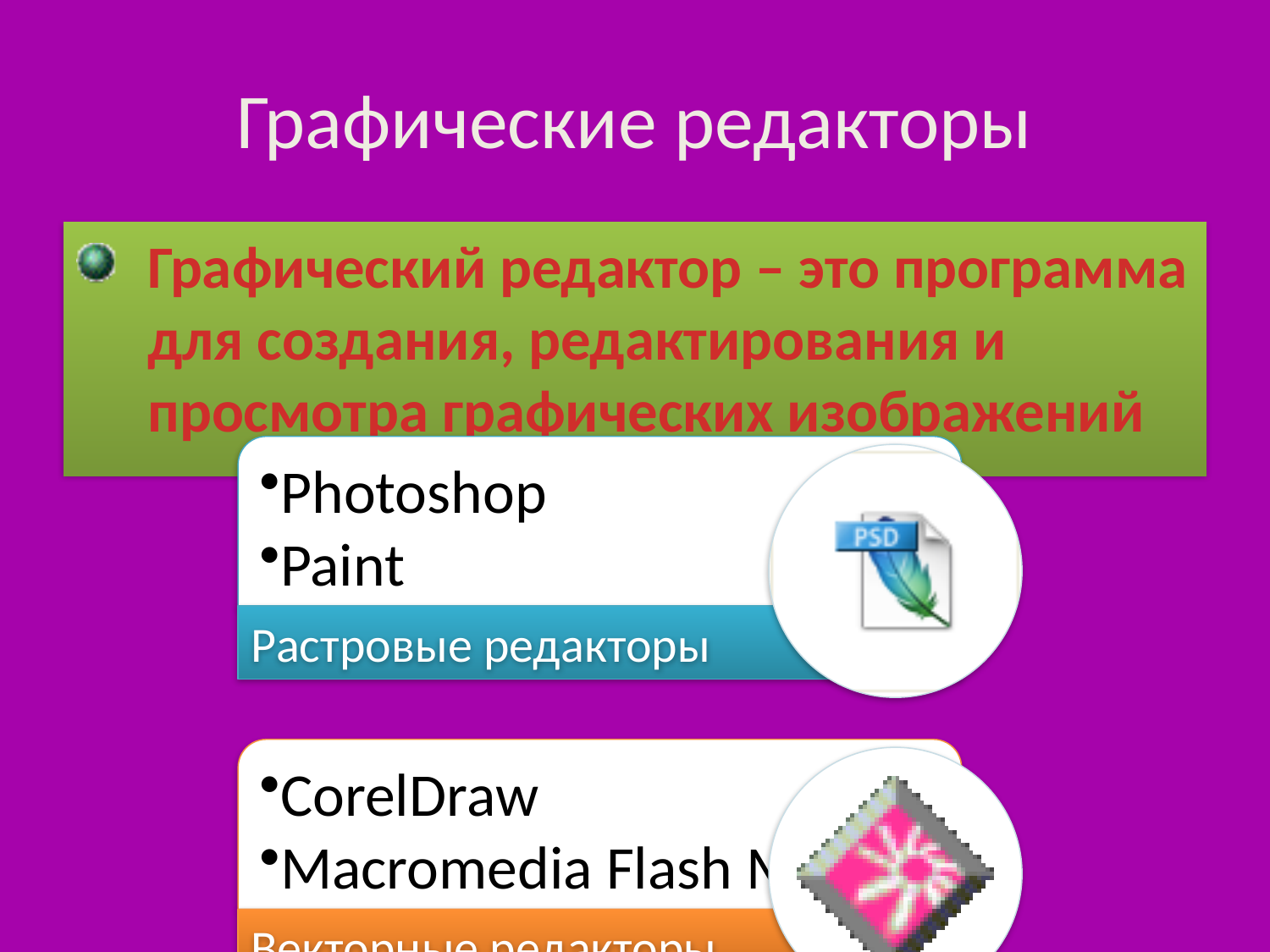

# Графические редакторы
Графический редактор – это программа для создания, редактирования и просмотра графических изображений
Растровые редакторы
Photoshop
Paint
CorelDraw
Macromedia Flash MX